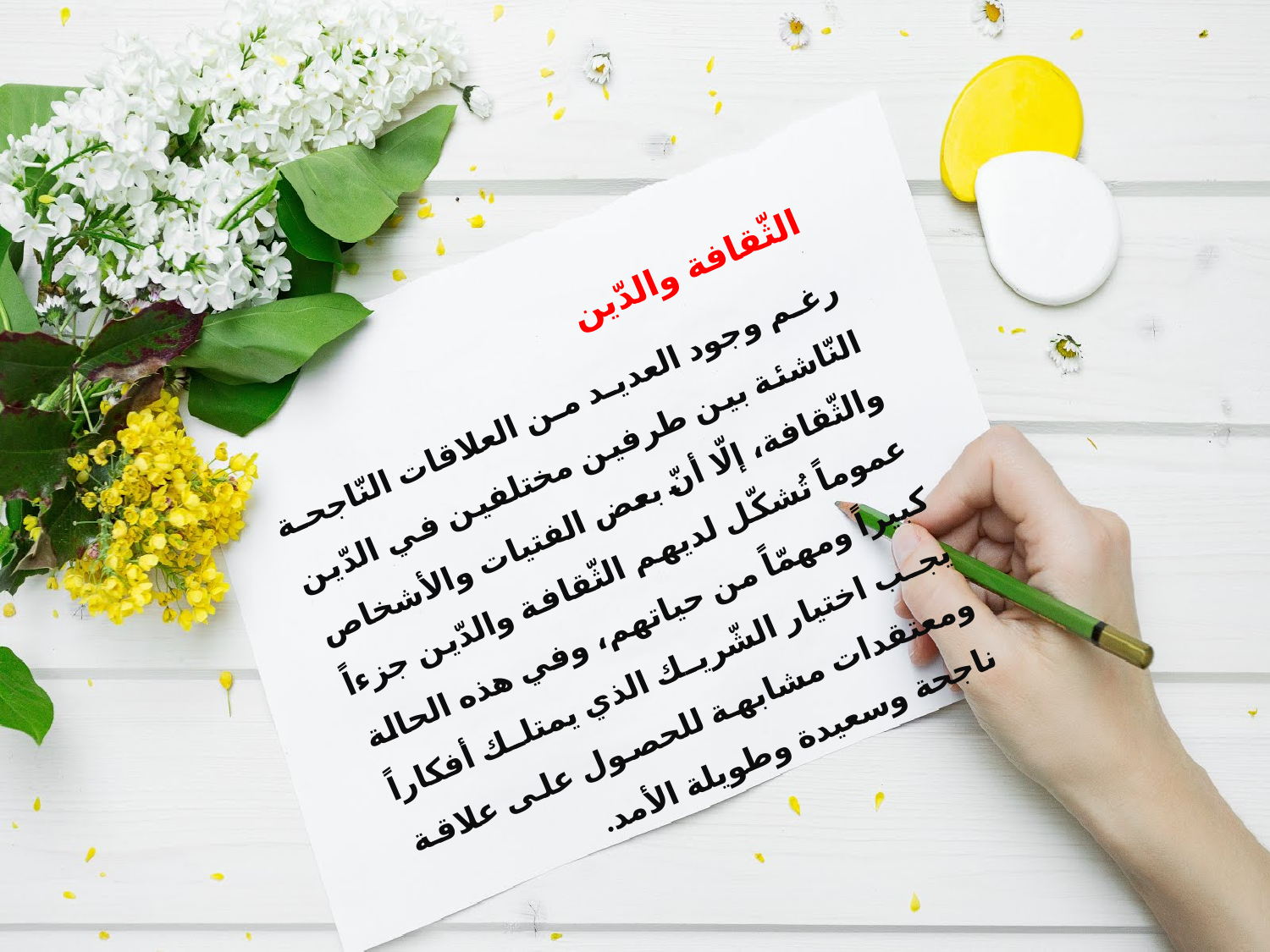

الثّقافة والدّين
رغم وجود العديد من العلاقات النّاجحة النّاشئة بين طرفين مختلفين في الدّين والثّقافة، إلّا أنّ بعض الفتيات والأشخاص عموماً تُشكّل لديهم الثّقافة والدّين جزءاً كبيراً ومهمّاً من حياتهم، وفي هذه الحالة يجب اختيار الشّريك الذي يمتلك أفكاراً ومعتقدات مشابهة للحصول على علاقة ناجحة وسعيدة وطويلة الأمد.